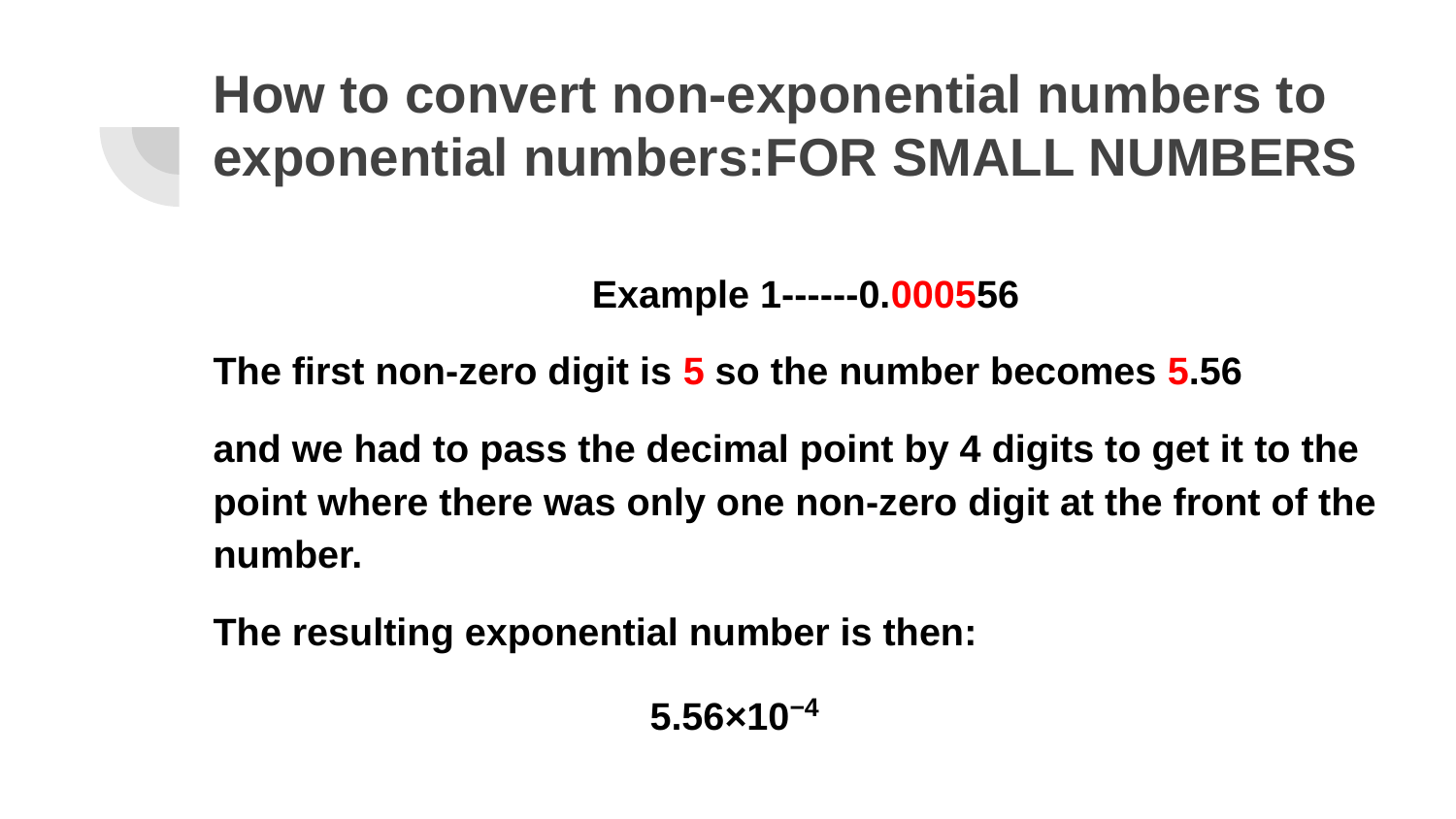

# How to convert non-exponential numbers to exponential numbers:FOR SMALL NUMBERS
Example 1------0.000556
The first non-zero digit is 5 so the number becomes 5.56
and we had to pass the decimal point by 4 digits to get it to the point where there was only one non-zero digit at the front of the number.
The resulting exponential number is then:
5.56×10−4